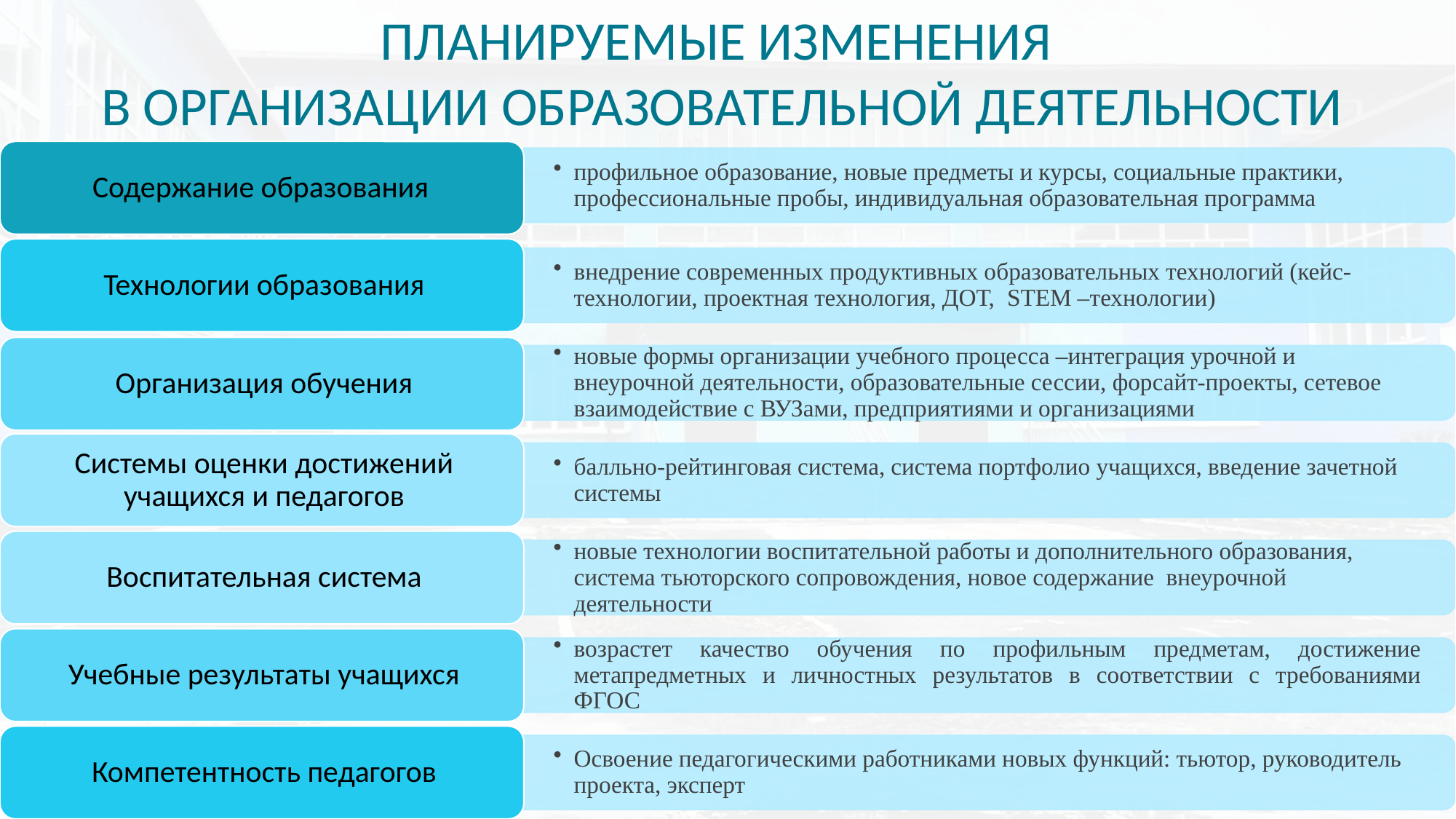

Планируемые изменения
в организации образовательной деятельности
профильное образование, новые предметы и курсы, социальные практики, профессиональные пробы, индивидуальная образовательная программа
Содержание образования
внедрение современных продуктивных образовательных технологий (кейс- технологии, проектная технология, ДОТ,  STEM –технологии)
Технологии образования
новые формы организации учебного процесса –интеграция урочной и внеурочной деятельности, образовательные сессии, форсайт-проекты, сетевое взаимодействие с ВУЗами, предприятиями и организациями
Организация обучения
балльно-рейтинговая система, система портфолио учащихся, введение зачетной системы
Системы оценки достижений учащихся и педагогов
новые технологии воспитательной работы и дополнительного образования, система тьюторского сопровождения, новое содержание  внеурочной деятельности
Воспитательная система
возрастет качество обучения по профильным предметам, достижение метапредметных и личностных результатов в соответствии с требованиями ФГОС
Учебные результаты учащихся
Освоение педагогическими работниками новых функций: тьютор, руководитель проекта, эксперт
Компетентность педагогов